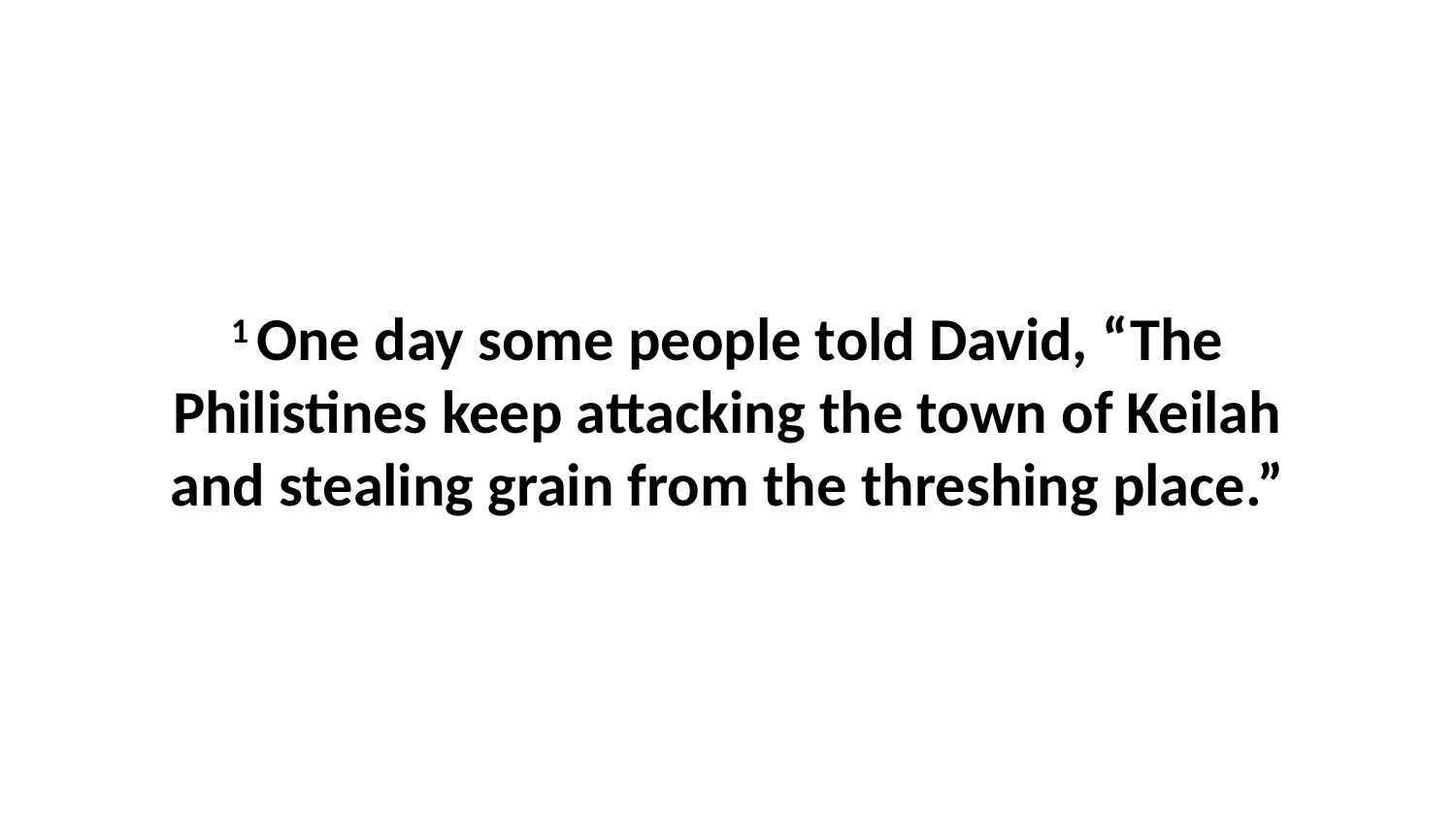

1 One day some people told David, “The Philistines keep attacking the town of Keilah and stealing grain from the threshing place.”